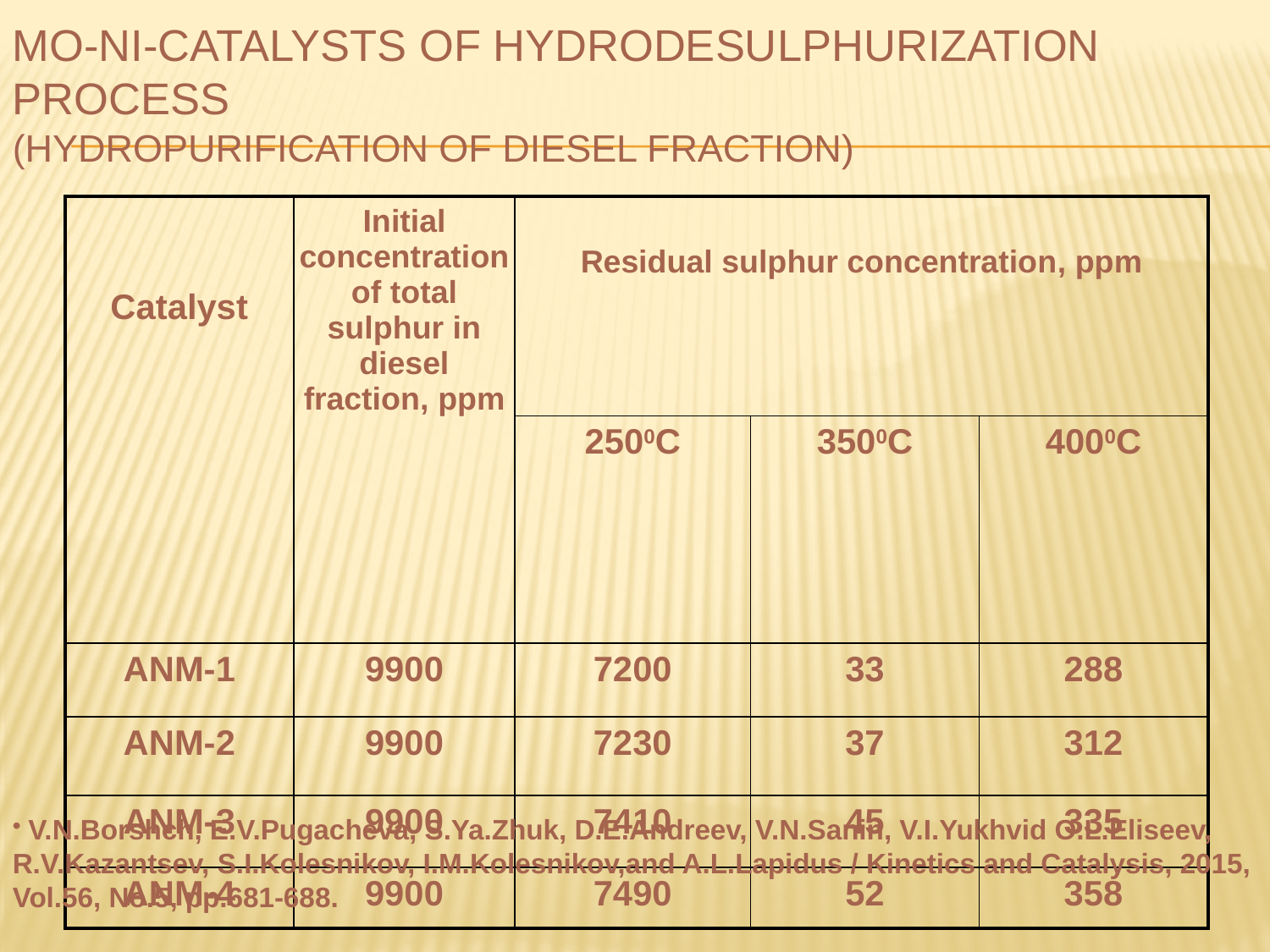

# Mo-Ni-CATALYSTS OF HYDRODESULPHURIZATION PROCESS (hydropurification of diesel fraction)
| Catalyst | Initial concentration of total sulphur in diesel fraction, ppm | Residual sulphur concentration, ppm |  |  |
| --- | --- | --- | --- | --- |
|  |  | 2500С | 3500С | 4000С |
| АNМ-1 | 9900 | 7200 | 33 | 288 |
| АNМ-2 | 9900 | 7230 | 37 | 312 |
| АNМ-3 | 9900 | 7410 | 45 | 335 |
| АNМ-4 | 9900 | 7490 | 52 | 358 |
 V.N.Borshch, E.V.Pugacheva, S.Ya.Zhuk, D.E.Andreev, V.N.Sanin, V.I.Yukhvid O.L.Eliseev, R.V.Kazantsev, S.I.Kolesnikov, I.M.Kolesnikov,and A.L.Lapidus / Kinetics and Catalysis, 2015, Vol.56, No.5, pp.681-688.